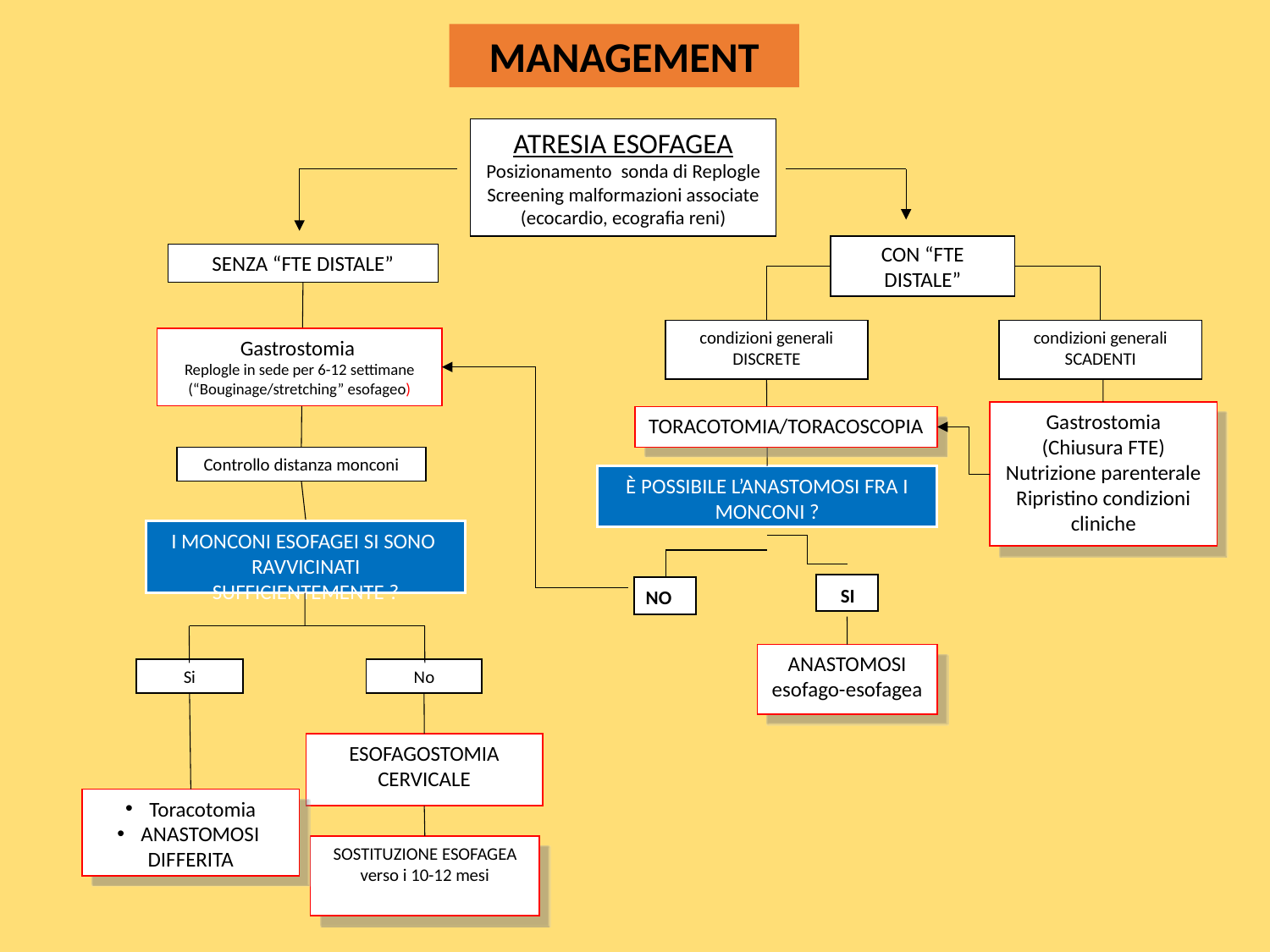

MANAGEMENT

ATRESIA ESOFAGEA
Posizionamento  sonda di Replogle
Screening malformazioni associate (ecocardio, ecografia reni)
CON “FTE DISTALE”
SENZA “FTE DISTALE”
condizioni generali DISCRETE
condizioni generali SCADENTI
Gastrostomia
Replogle in sede per 6-12 settimane
(“Bouginage/stretching” esofageo)

Gastrostomia
(Chiusura FTE)
Nutrizione parenterale Ripristino condizioni cliniche
TORACOTOMIA/TORACOSCOPIA
Controllo distanza monconi
È POSSIBILE L’ANASTOMOSI FRA I MONCONI ?
I MONCONI ESOFAGEI SI SONO
RAVVICINATI SUFFICIENTEMENTE ?

SI

NO

ANASTOMOSI
esofago-esofagea
Si
No
ESOFAGOSTOMIA CERVICALE
Toracotomia
ANASTOMOSI
DIFFERITA
SOSTITUZIONE ESOFAGEA
verso i 10-12 mesi